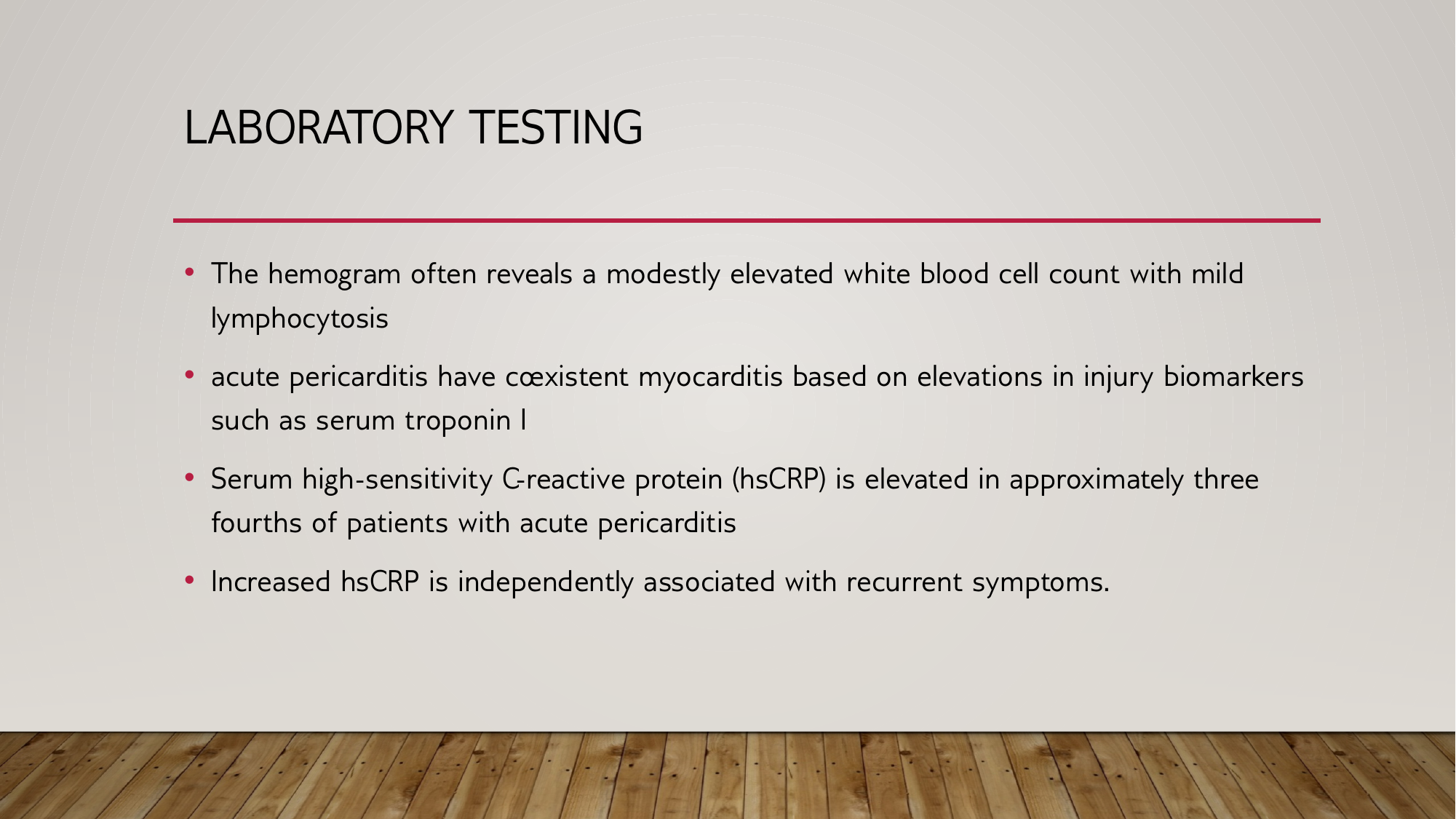

# Laboratory Testing
The hemogram often reveals a modestly elevated white blood cell count with mild lymphocytosis
acute pericarditis have coexistent myocarditis based on elevations in injury biomarkers such as serum troponin I
Serum high-sensitivity C-reactive protein (hsCRP) is elevated in approximately three fourths of patients with acute pericarditis
Increased hsCRP is independently associated with recurrent symptoms.